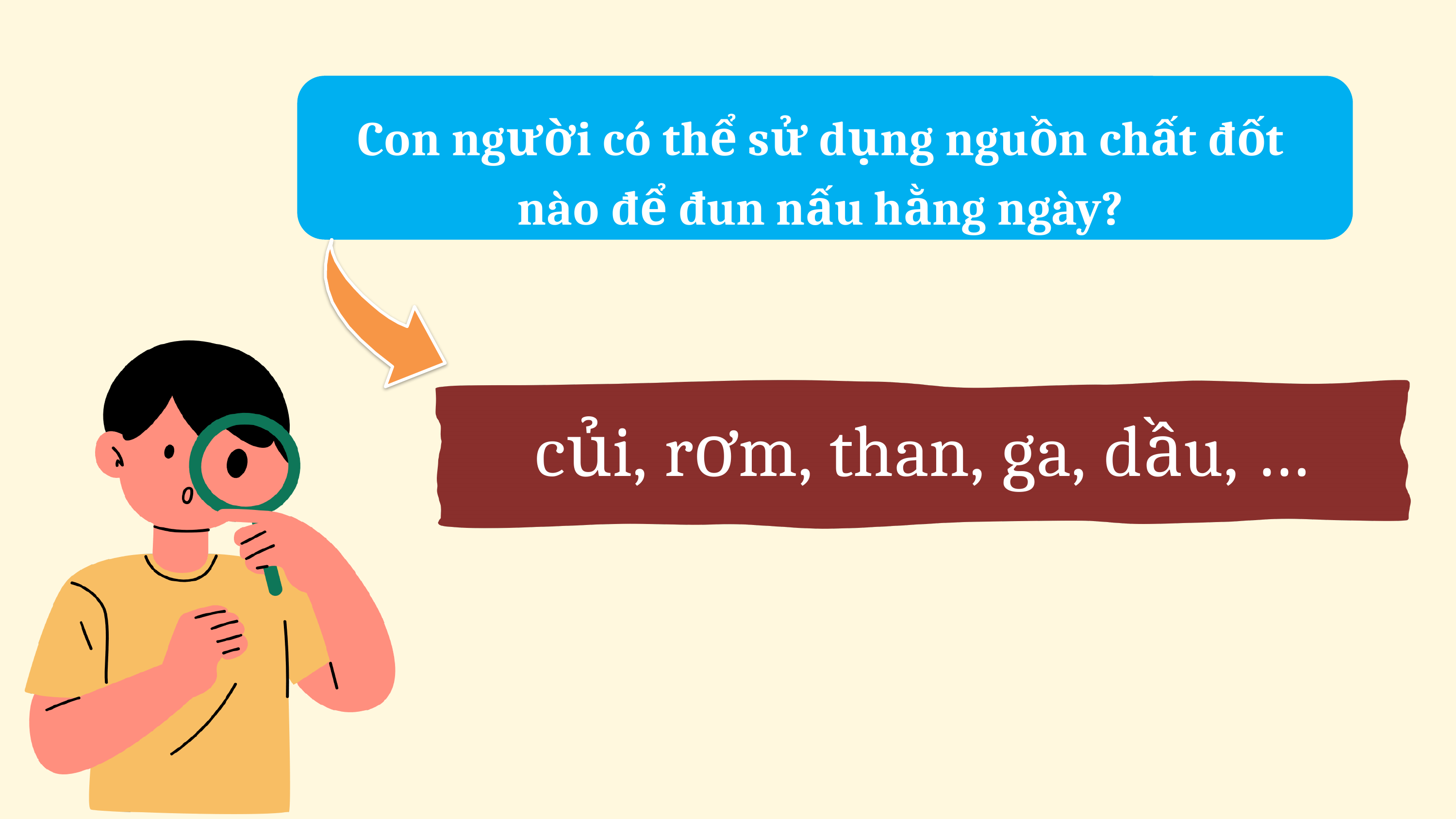

Con người có thể sử dụng nguồn chất đốt nào để đun nấu hằng ngày?

củi, rơm, than, ga, dầu, …